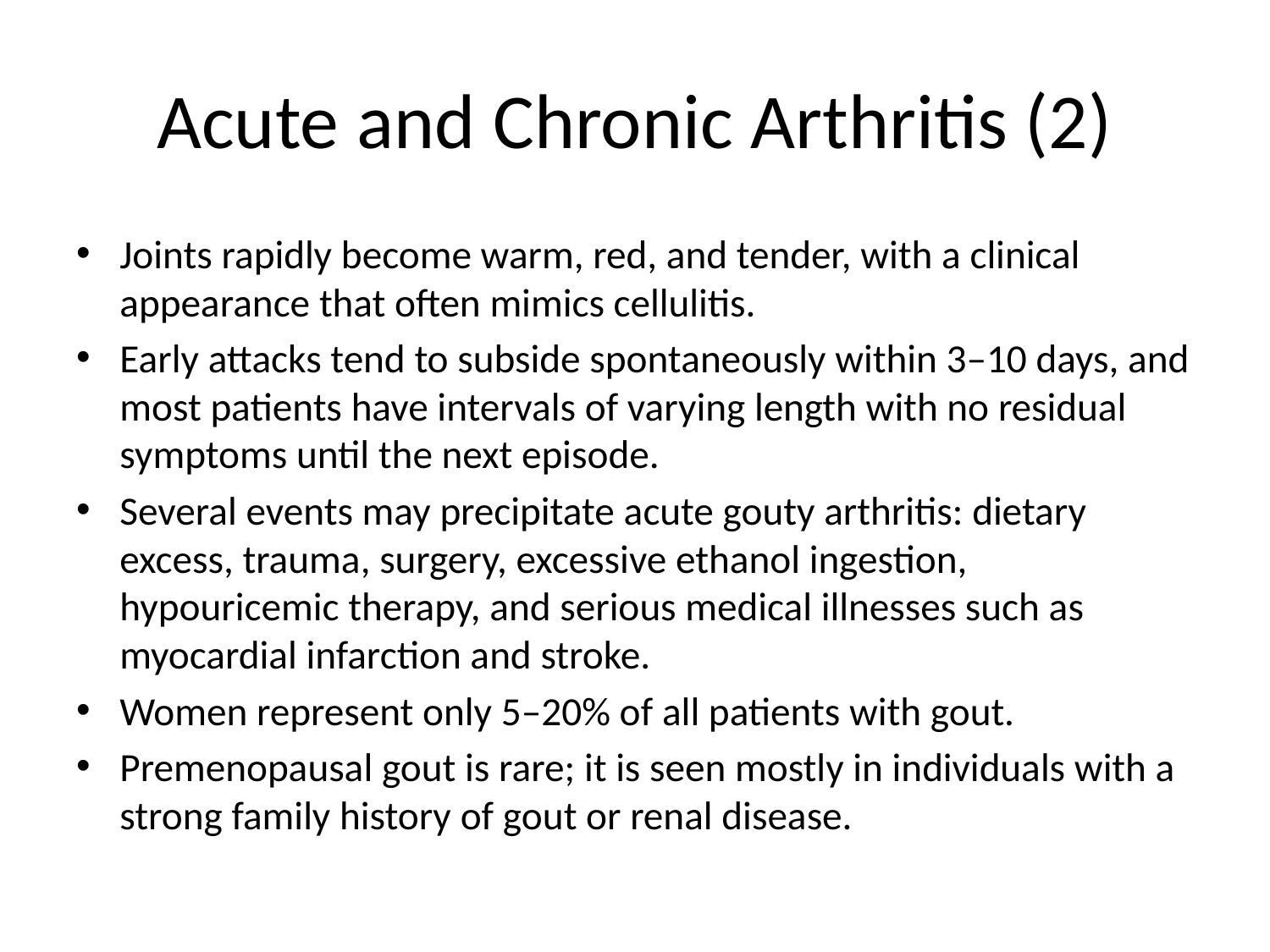

# Acute and Chronic Arthritis (2)
Joints rapidly become warm, red, and tender, with a clinical appearance that often mimics cellulitis.
Early attacks tend to subside spontaneously within 3–10 days, and most patients have intervals of varying length with no residual symptoms until the next episode.
Several events may precipitate acute gouty arthritis: dietary excess, trauma, surgery, excessive ethanol ingestion, hypouricemic therapy, and serious medical illnesses such as myocardial infarction and stroke.
Women represent only 5–20% of all patients with gout.
Premenopausal gout is rare; it is seen mostly in individuals with a strong family history of gout or renal disease.